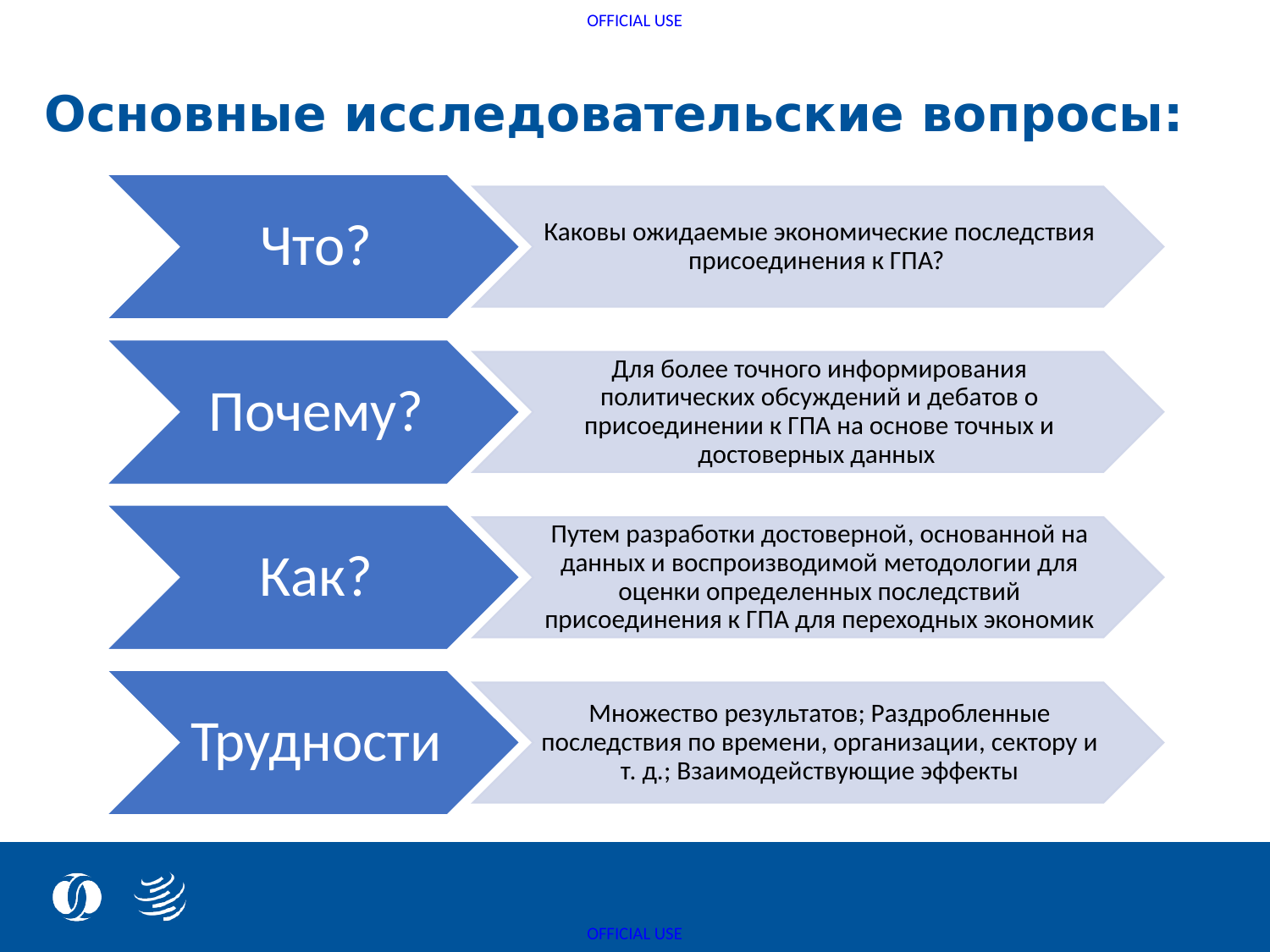

# Основные исследовательские вопросы:
Что?
Каковы ожидаемые экономические последствия присоединения к ГПА?
Почему?
Для более точного информирования политических обсуждений и дебатов о присоединении к ГПА на основе точных и достоверных данных
Как?
Путем разработки достоверной, основанной на данных и воспроизводимой методологии для оценки определенных последствий присоединения к ГПА для переходных экономик
Трудности
Множество результатов; Раздробленные последствия по времени, организации, сектору и т. д.; Взаимодействующие эффекты